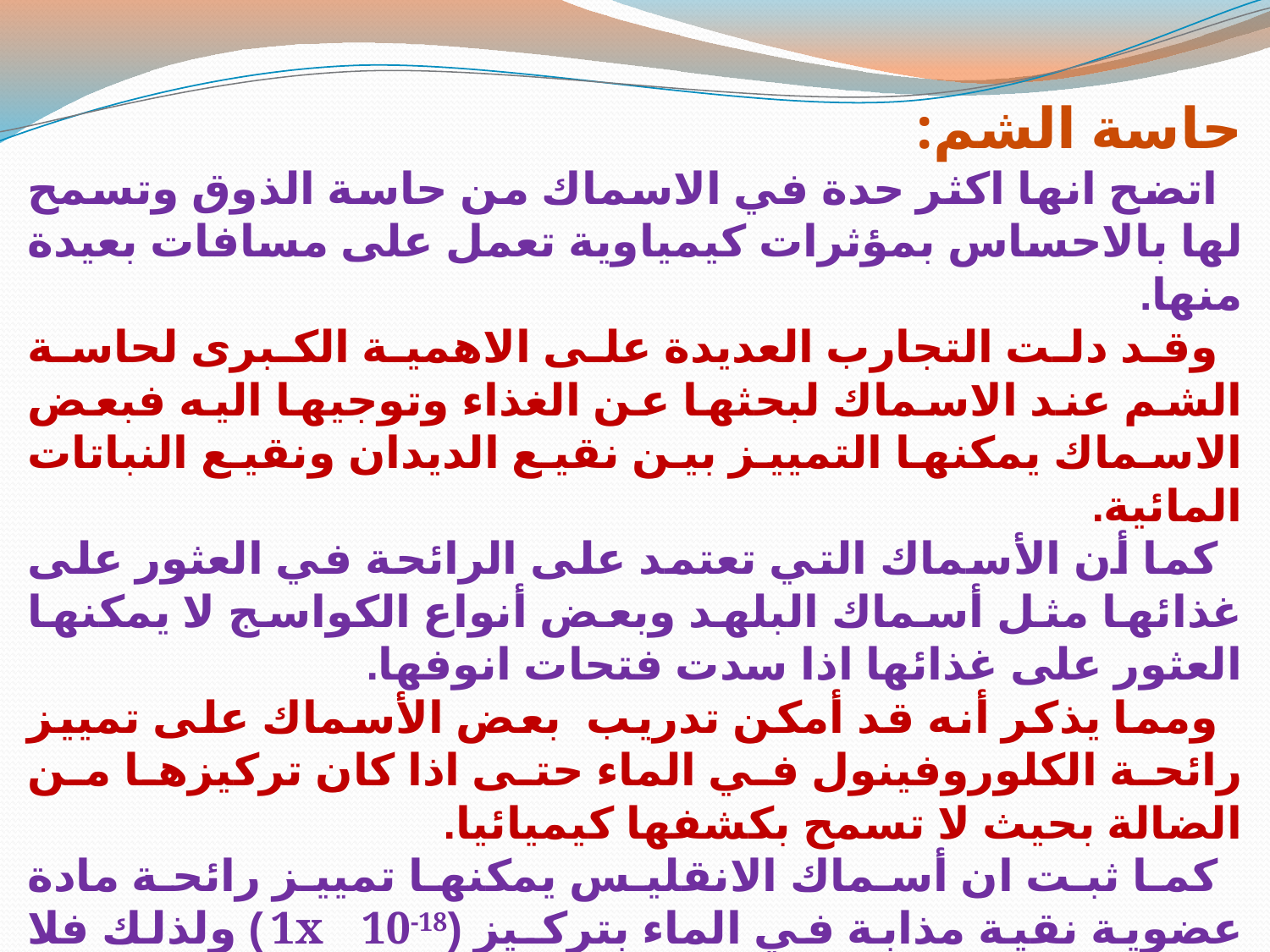

حاسة الشم:
  اتضح انها اكثر حدة في الاسماك من حاسة الذوق وتسمح لها بالاحساس بمؤثرات كيمياوية تعمل على مسافات بعيدة منها.
  وقد دلت التجارب العديدة على الاهمية الكبرى لحاسة الشم عند الاسماك لبحثها عن الغذاء وتوجيها اليه فبعض الاسماك يمكنها التمييز بين نقيع الديدان ونقيع النباتات المائية.
  كما أن الأسماك التي تعتمد على الرائحة في العثور على غذائها مثل أسماك البلهد وبعض أنواع الكواسج لا يمكنها العثور على غذائها اذا سدت فتحات انوفها.
  ومما يذكر أنه قد أمكن تدريب  بعض الأسماك على تمييز رائحة الكلوروفينول في الماء حتى اذا كان تركيزها من الضالة بحيث لا تسمح بكشفها كيميائيا.
  كما ثبت ان أسماك الانقليس يمكنها تمييز رائحة مادة عضوية نقية مذابة في الماء بتركـيز (1x  10-18 ) ولذلك فلا عجب أن تلعب هذه الحاسة دورا اساسيا وهاما في توجيه أسماك السالمون المهاجرة الى مواطنها في الانهار. ويظن أن بعض الشبوطيات تطلق مواد كيمياوية عى سبيل الانذار. فاذا شم بقية أفراد الفوج السمكي هذه الرائحة تفرقت بعيدا عن الخطر.